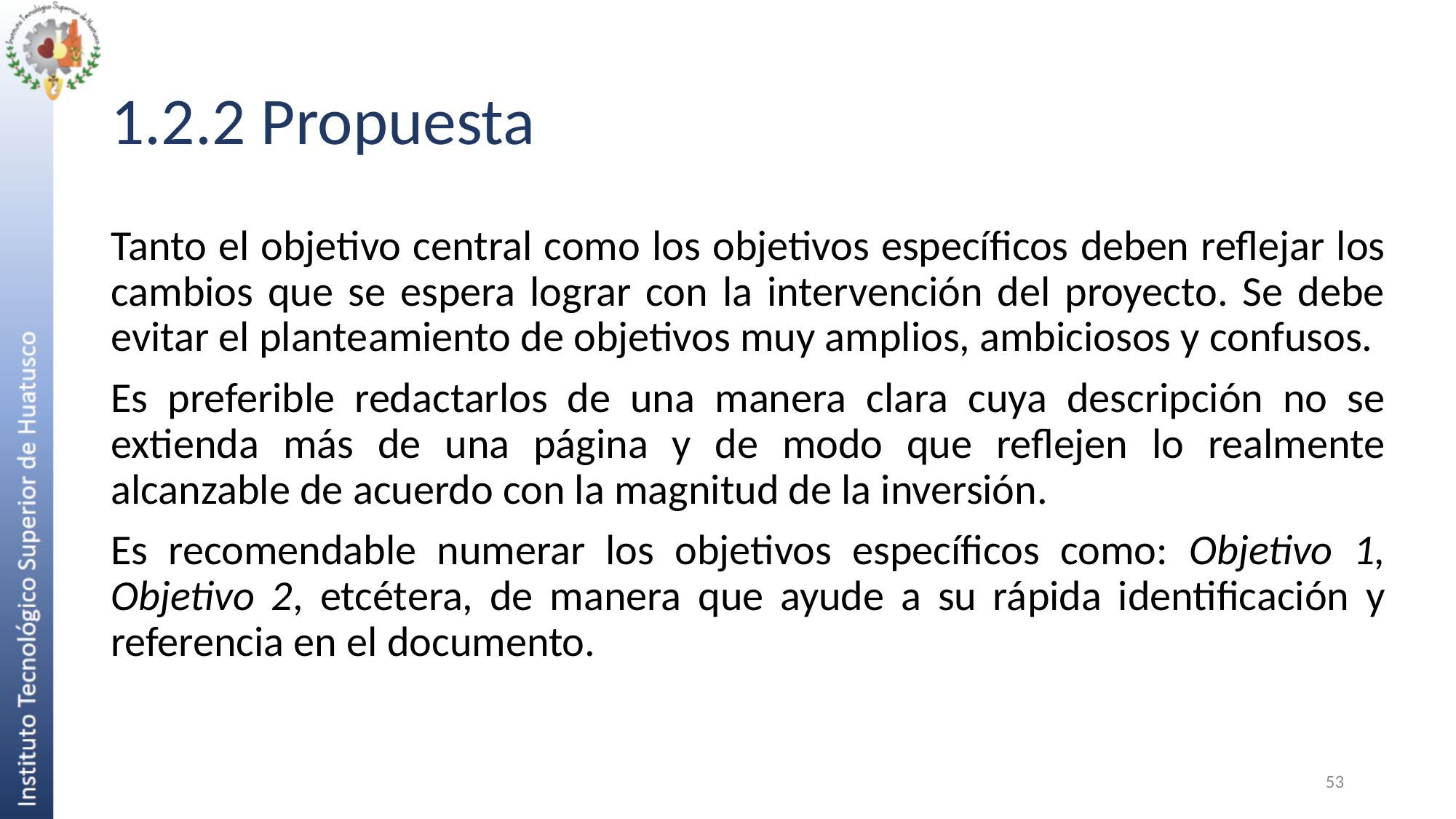

# 1.2.2 Propuesta
Tanto el objetivo central como los objetivos específicos deben reflejar los cambios que se espera lograr con la intervención del proyecto. Se debe evitar el planteamiento de objetivos muy amplios, ambiciosos y confusos.
Es preferible redactarlos de una manera clara cuya descripción no se extienda más de una página y de modo que reflejen lo realmente alcanzable de acuerdo con la magnitud de la inversión.
Es recomendable numerar los objetivos específicos como: Objetivo 1, Objetivo 2, etcétera, de manera que ayude a su rápida identificación y referencia en el documento.

53